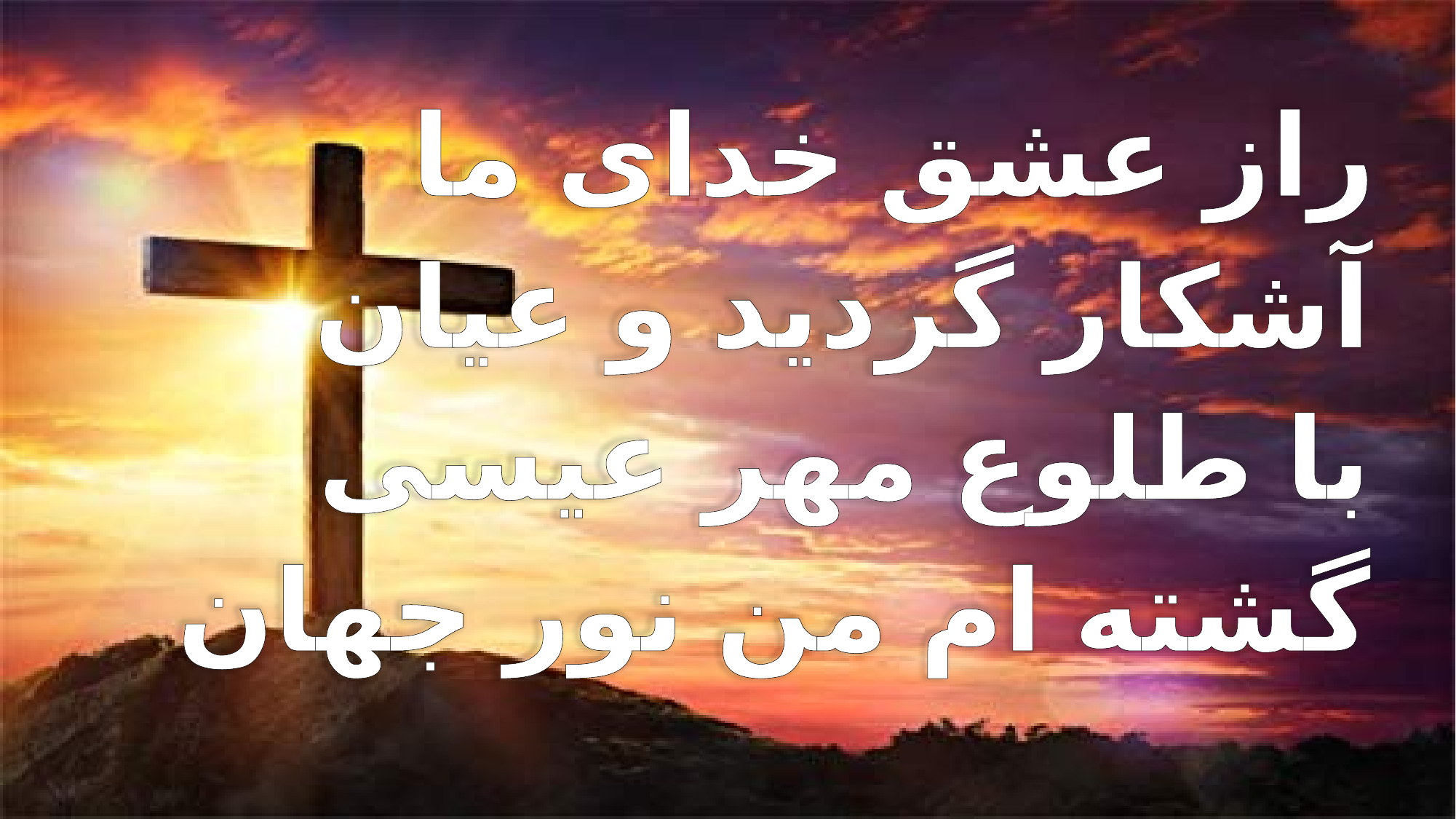

راز عشق خداى ما
  آشكار گرديد و عيان
  با طلوع مهر عيسى
  گشته ام من نور جهان